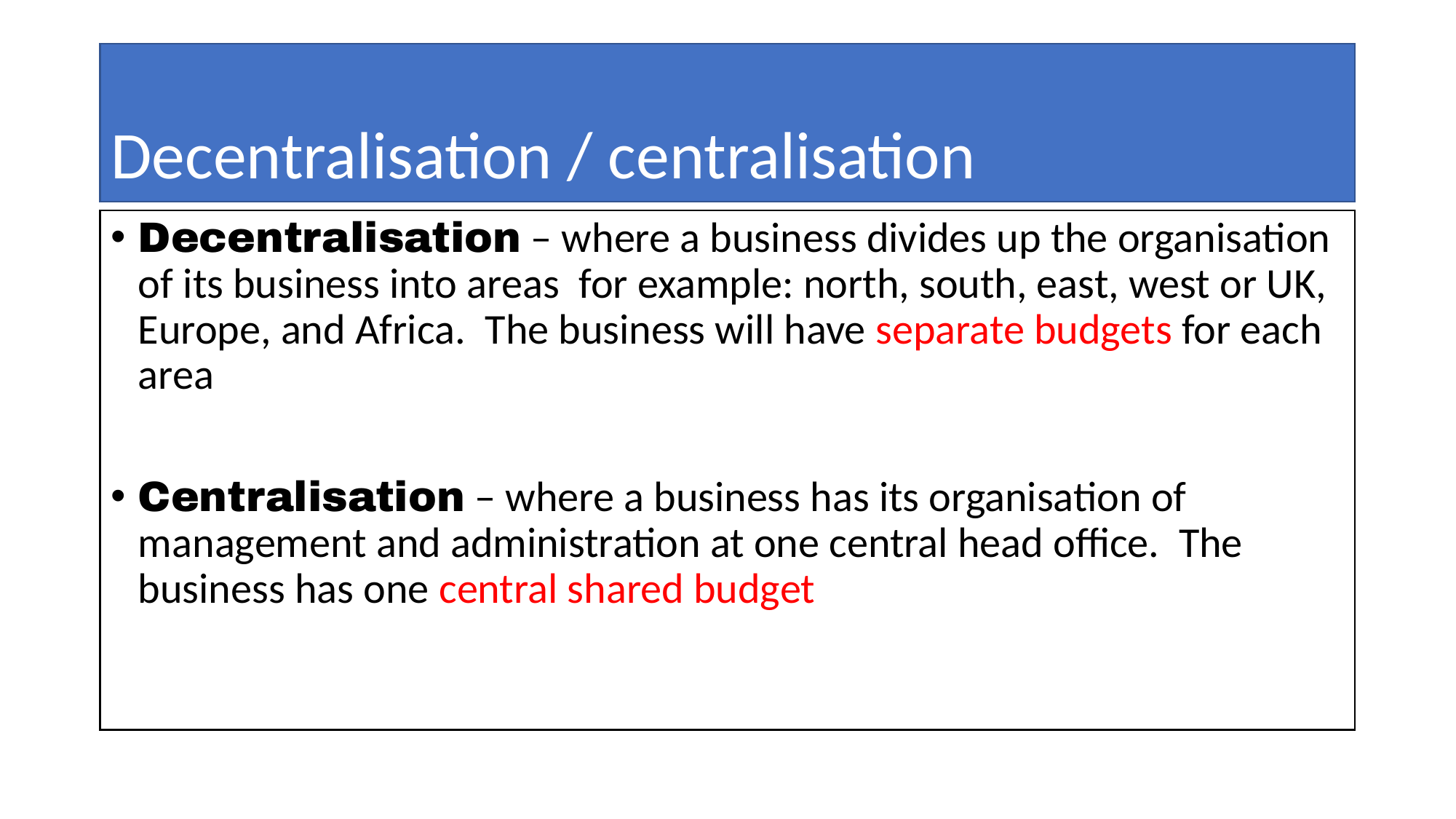

# Decentralisation / centralisation

Decentralisation – where a business divides up the organisation of its business into areas  for example: north, south, east, west or UK, Europe, and Africa.  The business will have separate budgets for each area

Centralisation – where a business has its organisation of management and administration at one central head office.  The business has one central shared budget